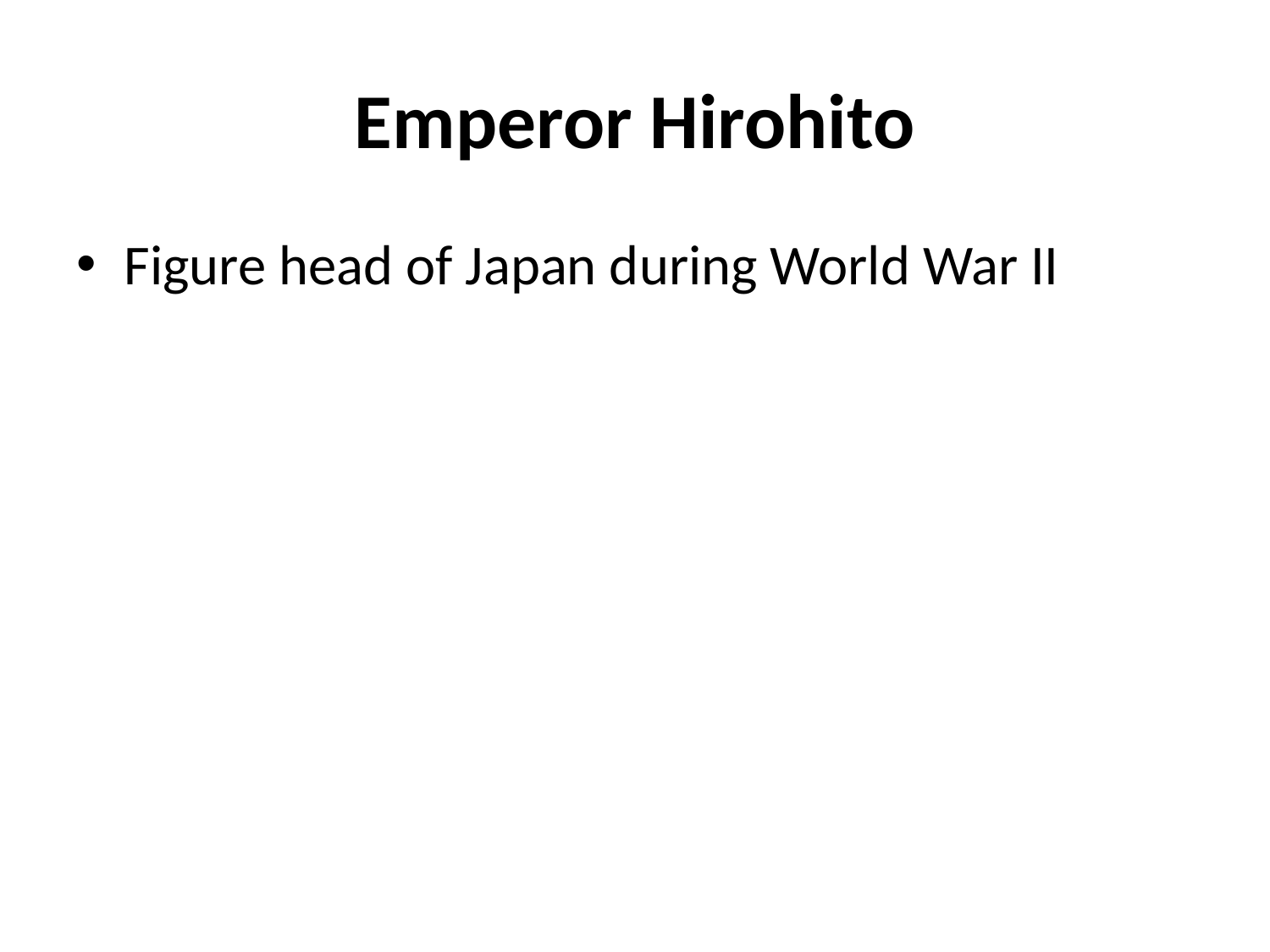

# Emperor Hirohito
Figure head of Japan during World War II